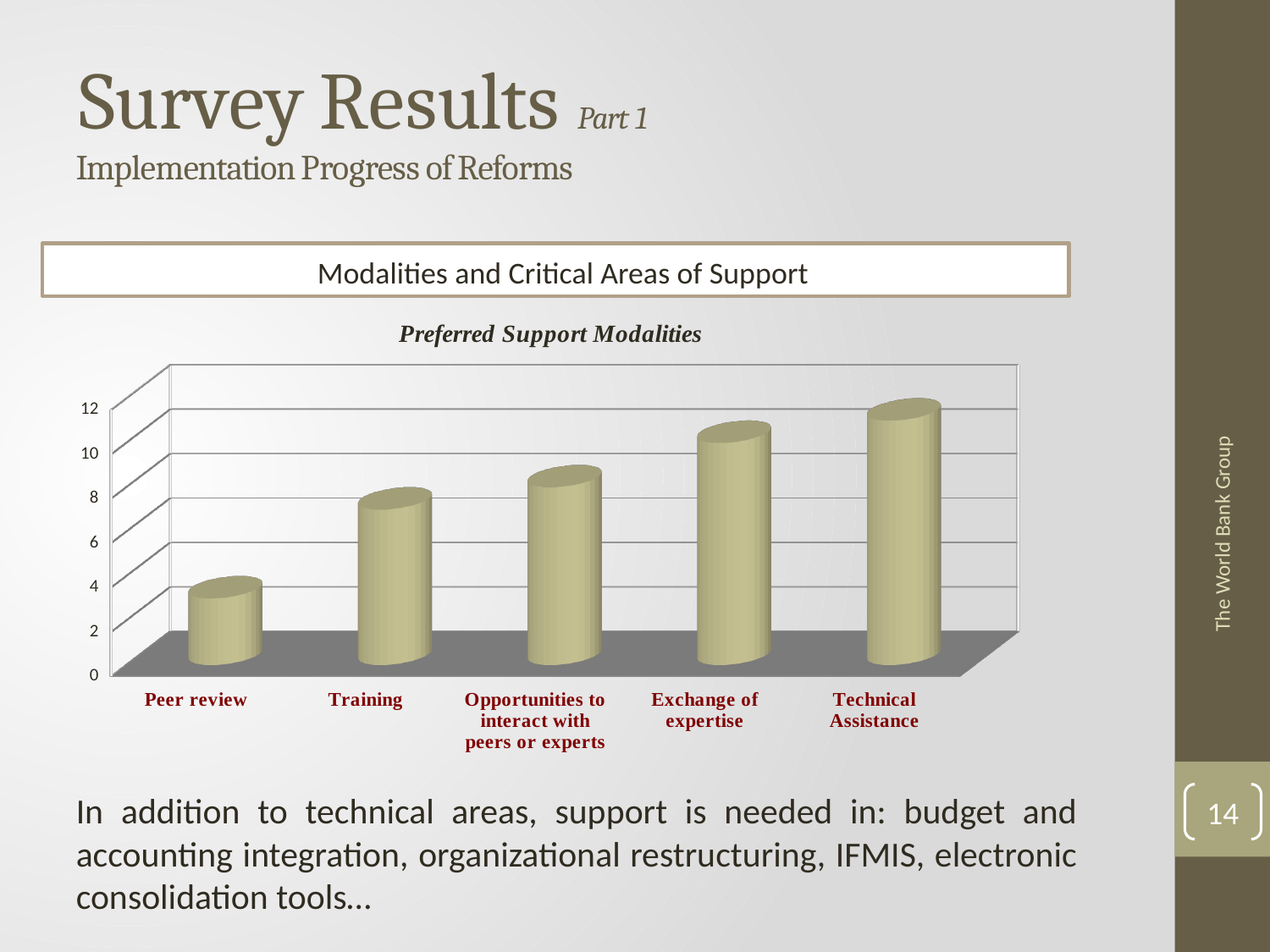

# Survey Results Part 1 Implementation Progress of Reforms
Modalities and Critical Areas of Support

[unsupported chart]

The World Bank Group
In addition to technical areas, support is needed in: budget and accounting integration, organizational restructuring, IFMIS, electronic consolidation tools…

14